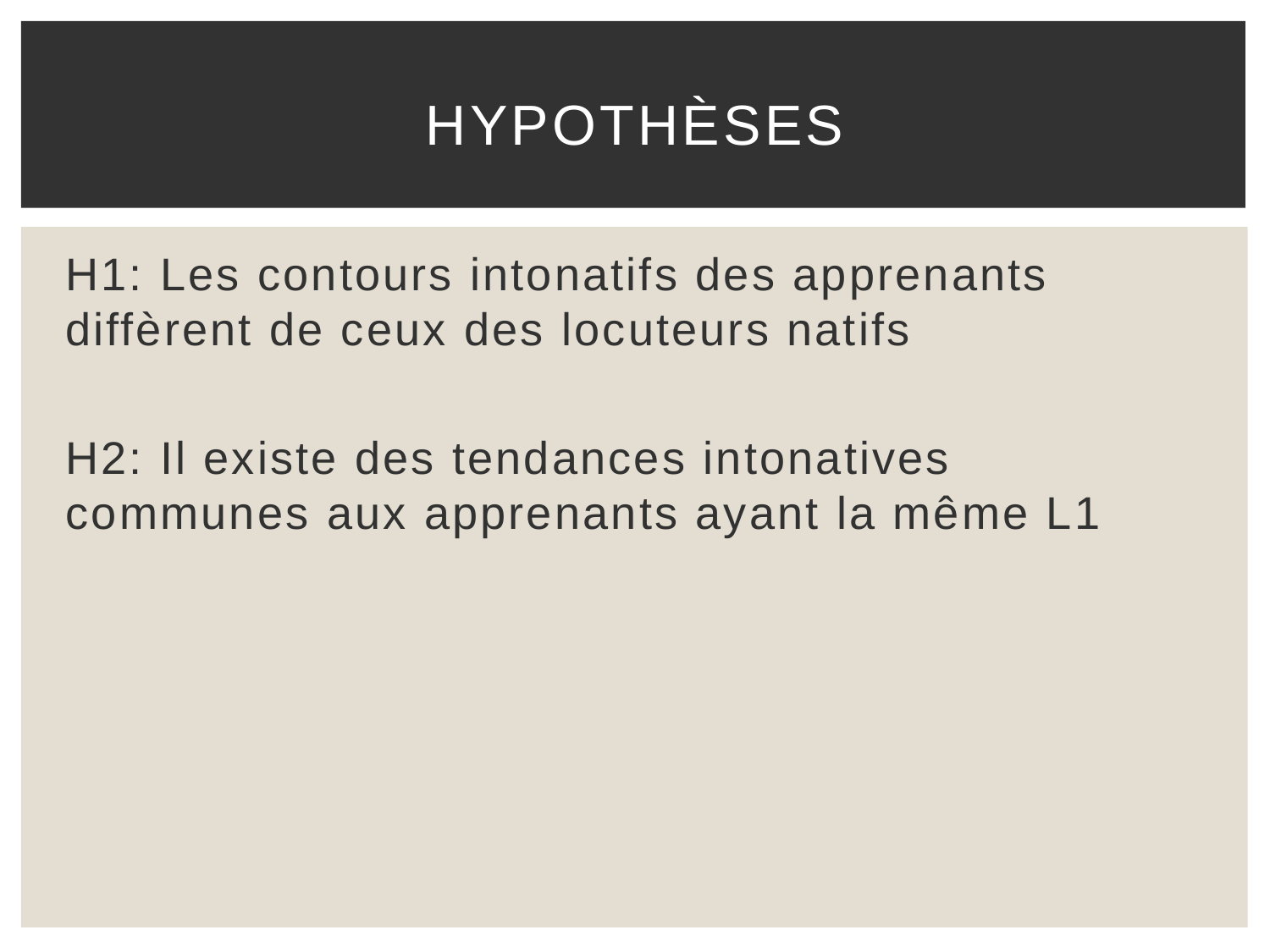

# Hypothèses
H1: Les contours intonatifs des apprenants diffèrent de ceux des locuteurs natifs

H2: Il existe des tendances intonatives communes aux apprenants ayant la même L1